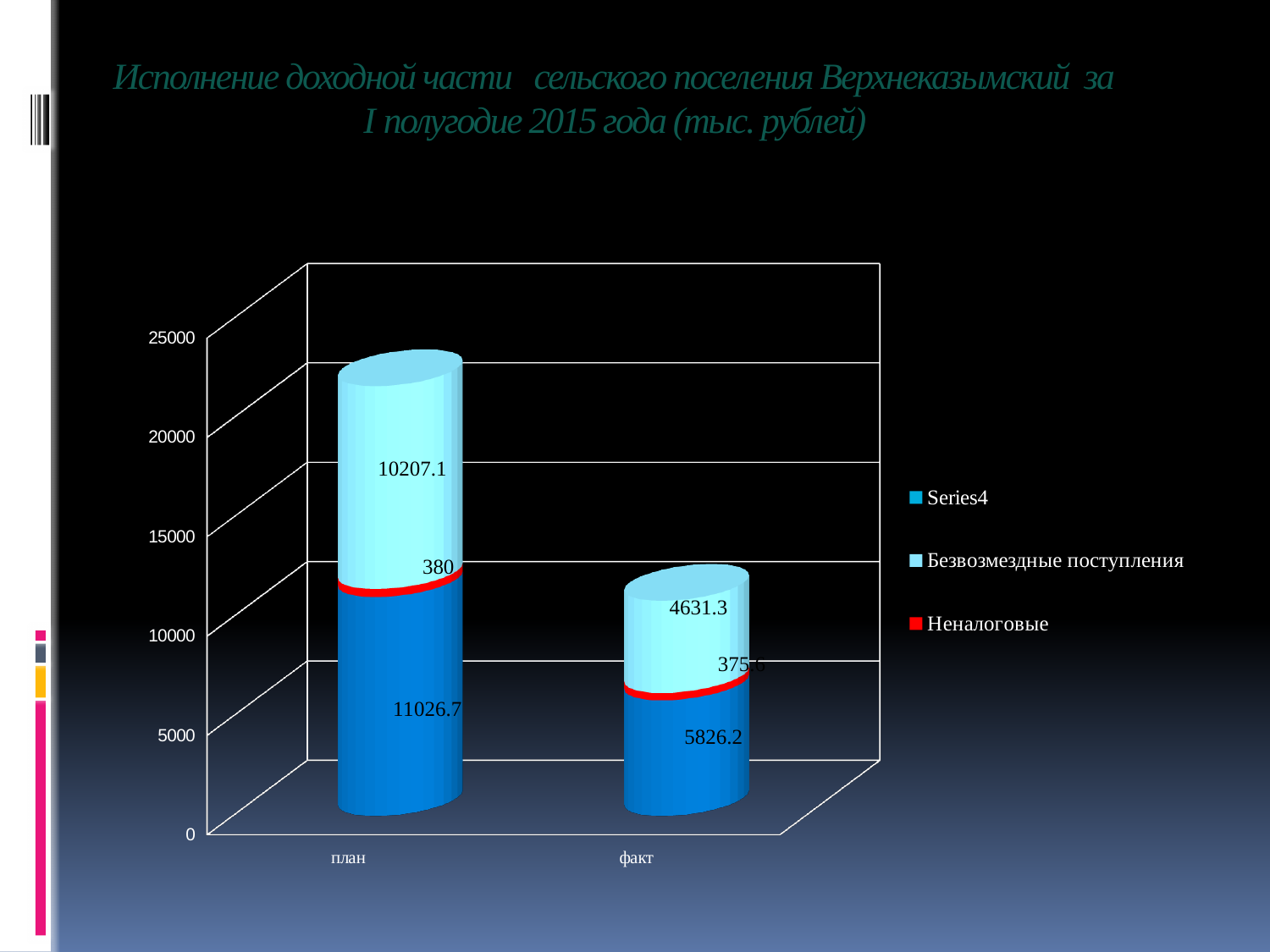

# Исполнение доходной части   сельского поселения Верхнеказымский  за I полугодие 2015 года (тыс. рублей)

[unsupported chart]